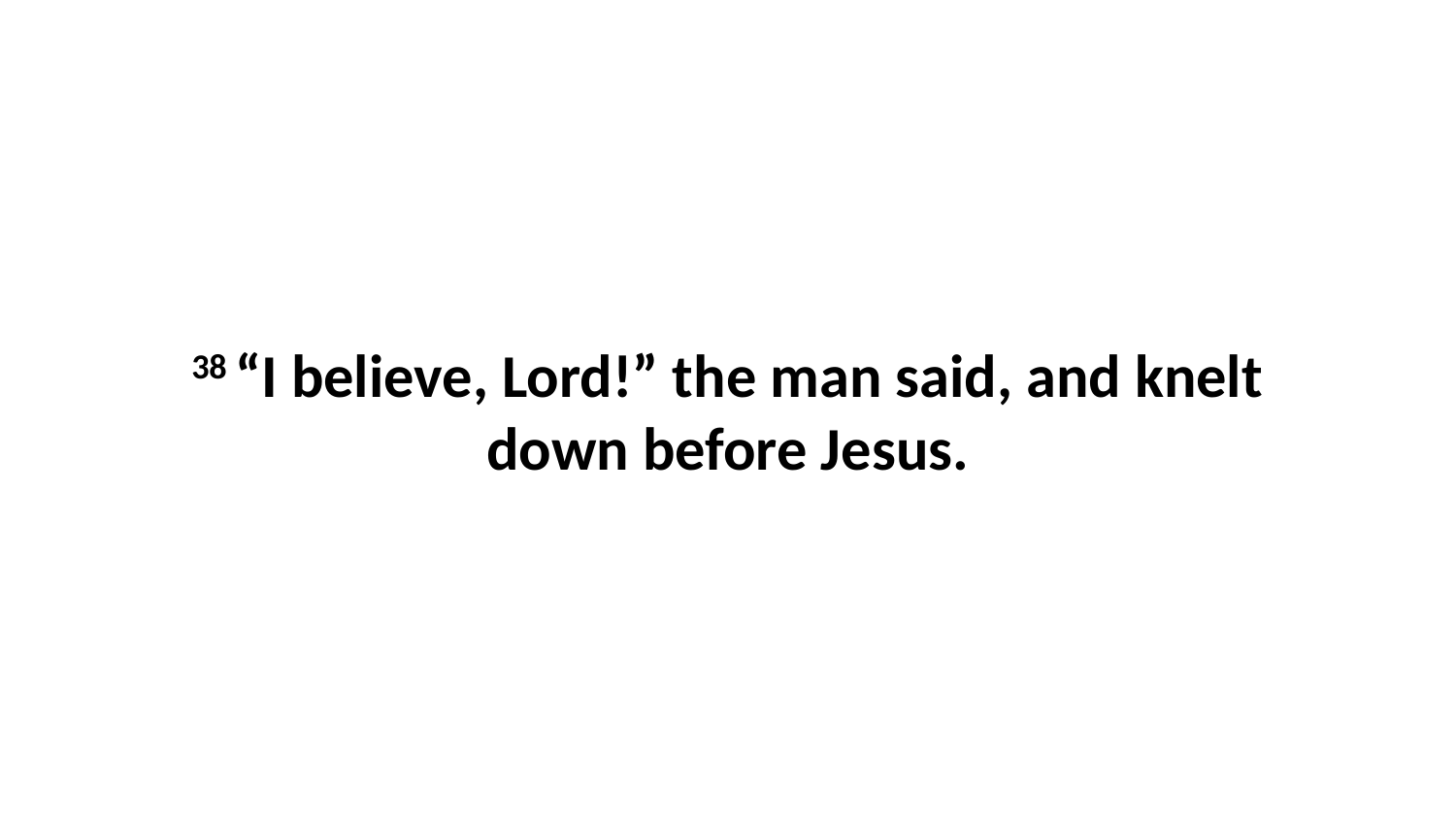

38 “I believe, Lord!” the man said, and knelt down before Jesus.